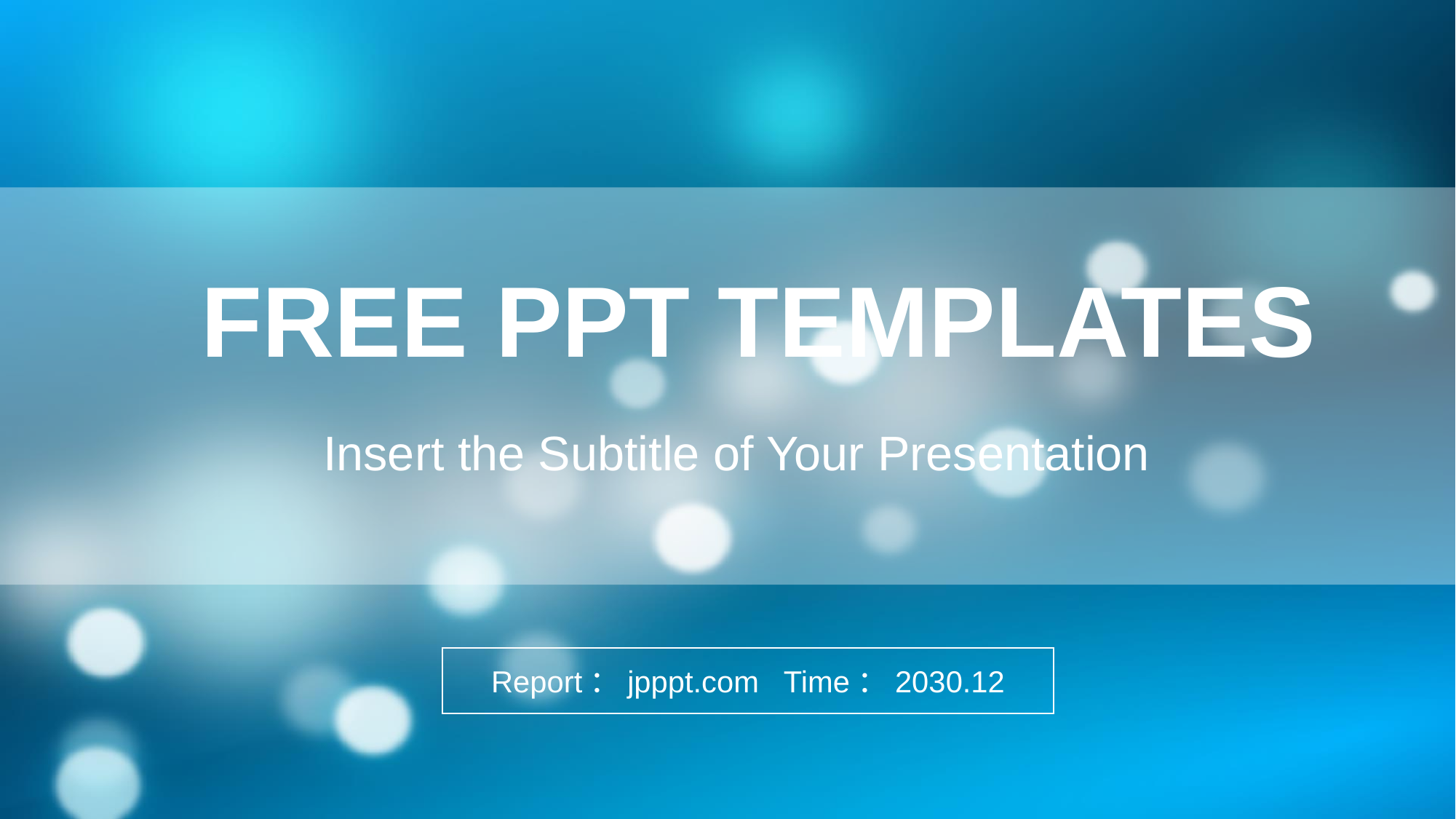

FREE PPT TEMPLATES
Insert the Subtitle of Your Presentation

Report：jpppt.com   Time：2030.12